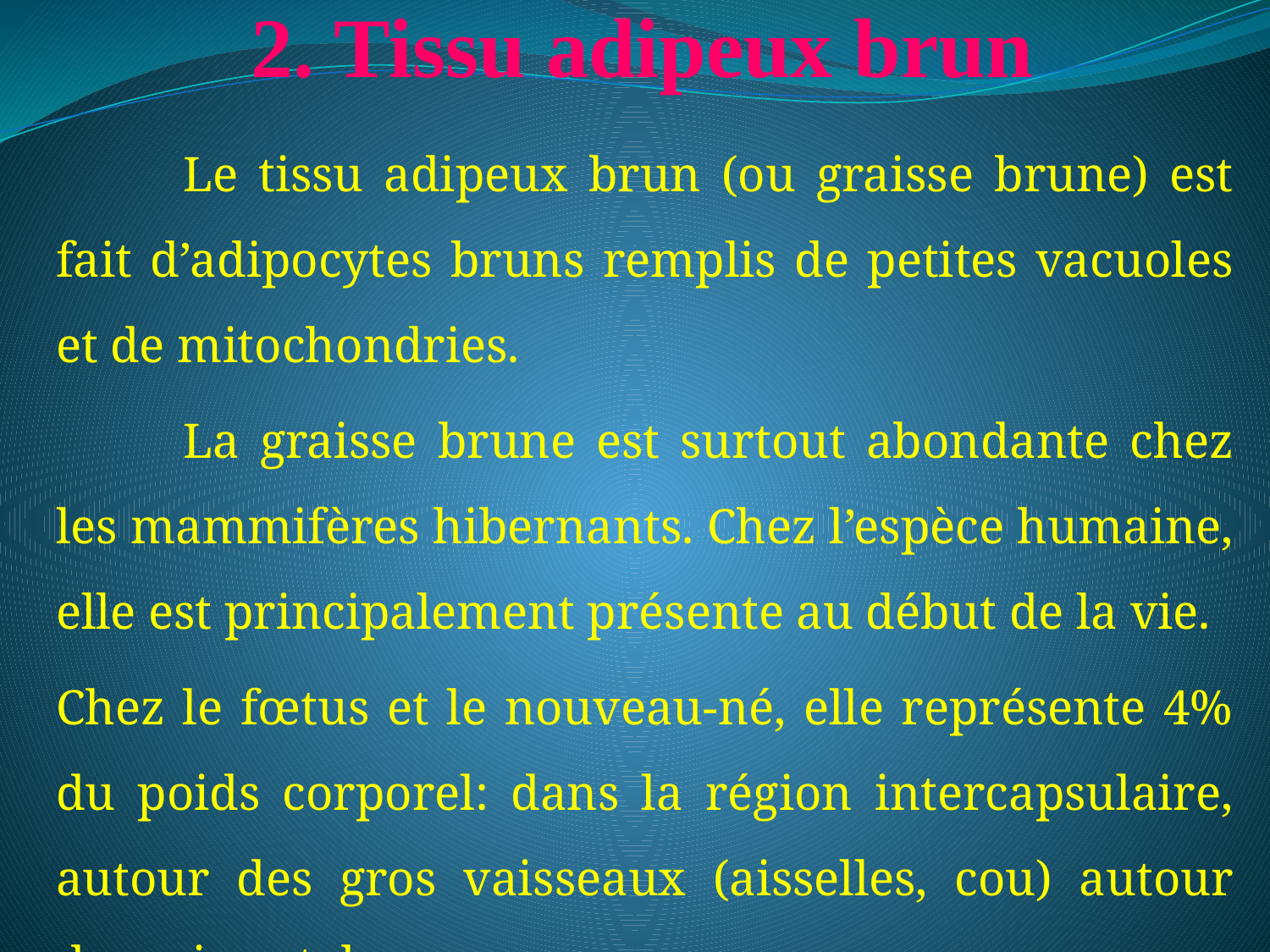

# 2. Tissu adipeux brun
	Le tissu adipeux brun (ou graisse brune) est fait d’adipocytes bruns remplis de petites vacuoles et de mitochondries.
	La graisse brune est surtout abondante chez les mammifères hibernants. Chez l’espèce humaine, elle est principalement présente au début de la vie.
Chez le fœtus et le nouveau-né, elle représente 4% du poids corporel: dans la région intercapsulaire, autour des gros vaisseaux (aisselles, cou) autour des reins et du cœur.